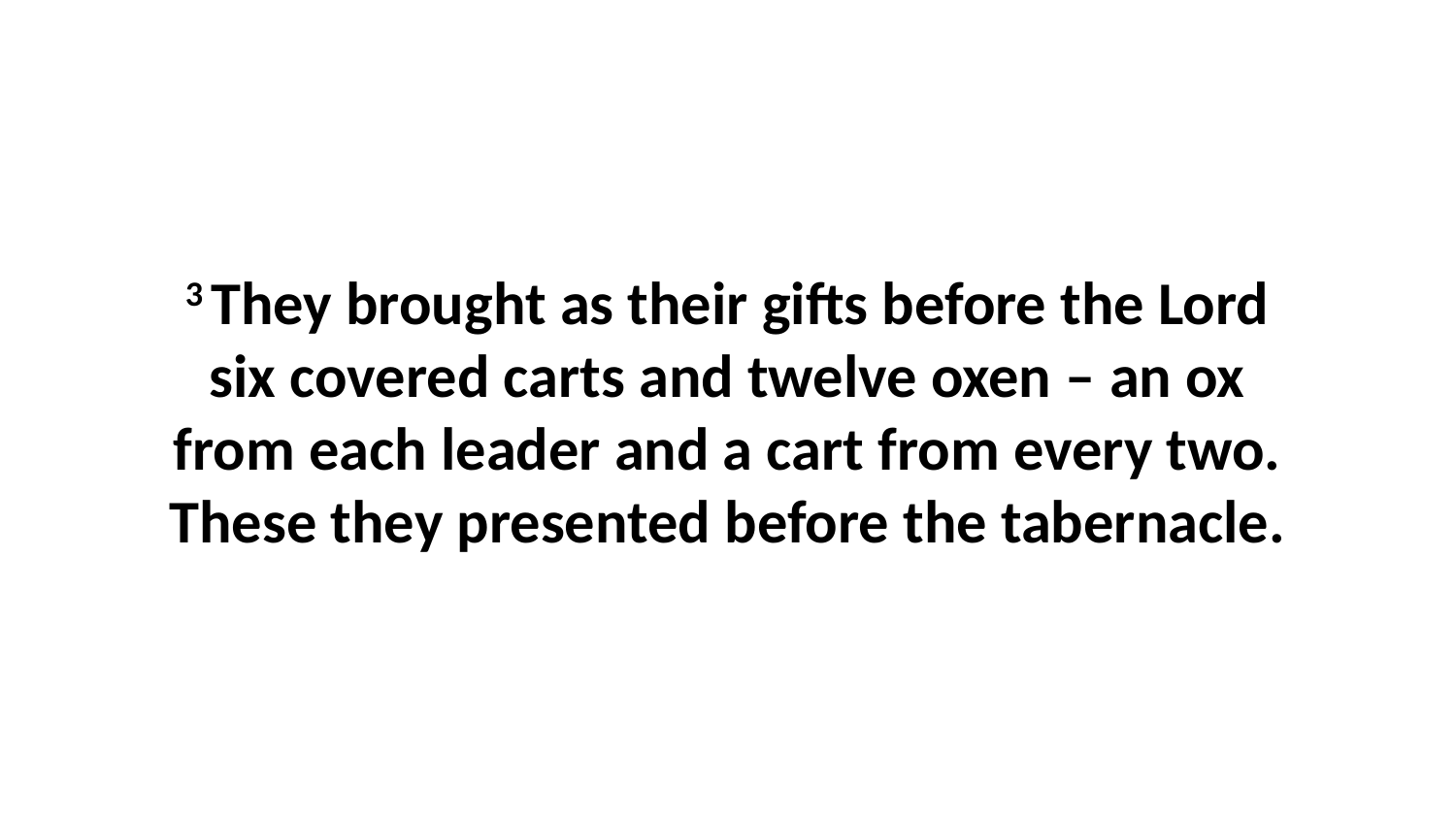

3 They brought as their gifts before the Lord six covered carts and twelve oxen – an ox from each leader and a cart from every two. These they presented before the tabernacle.